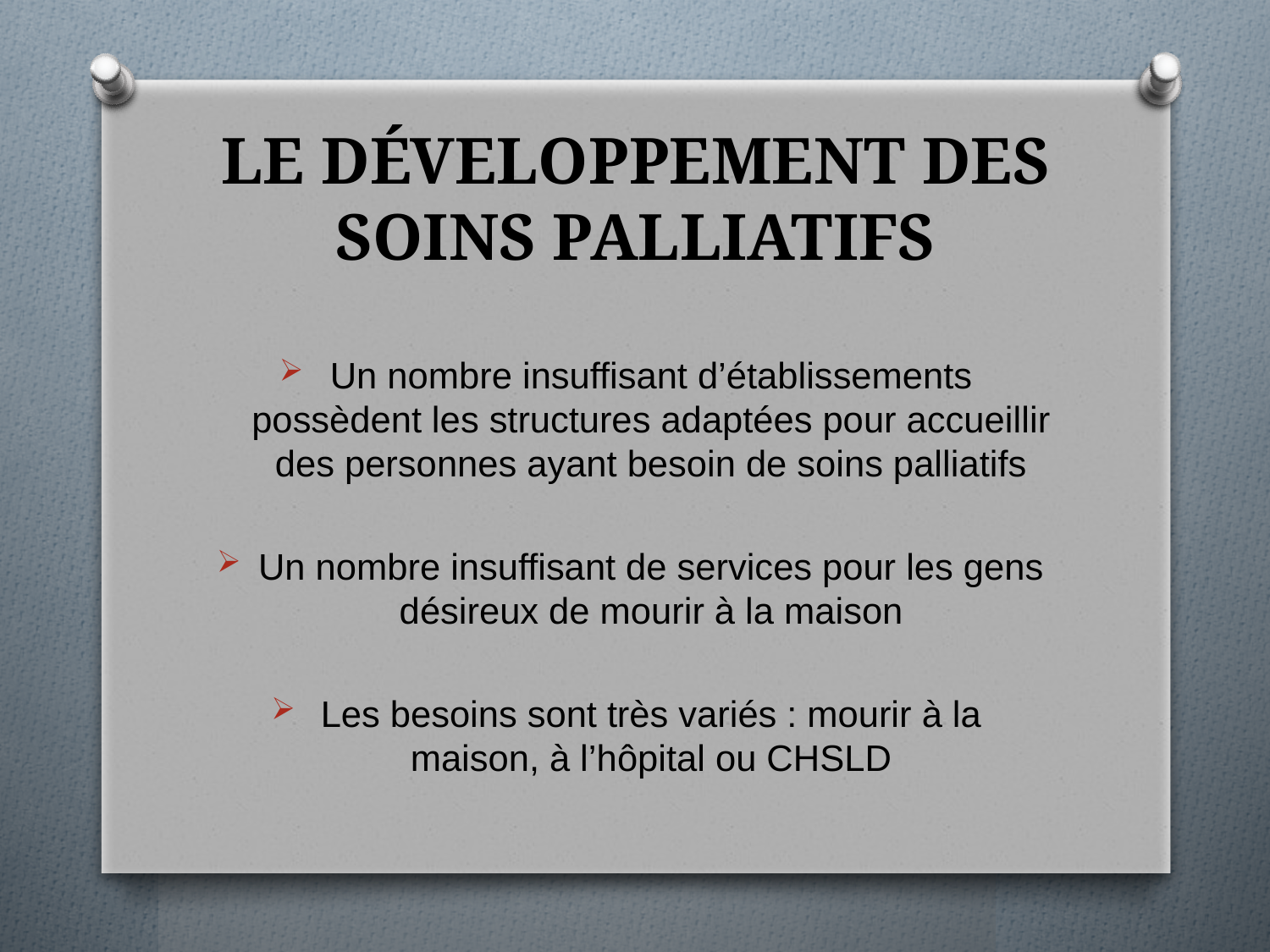

# LE DÉVELOPPEMENT DES SOINS PALLIATIFS

Un nombre insuffisant d’établissements possèdent les structures adaptées pour accueillir des personnes ayant besoin de soins palliatifs

Un nombre insuffisant de services pour les gens désireux de mourir à la maison

Les besoins sont très variés : mourir à la maison, à l’hôpital ou CHSLD